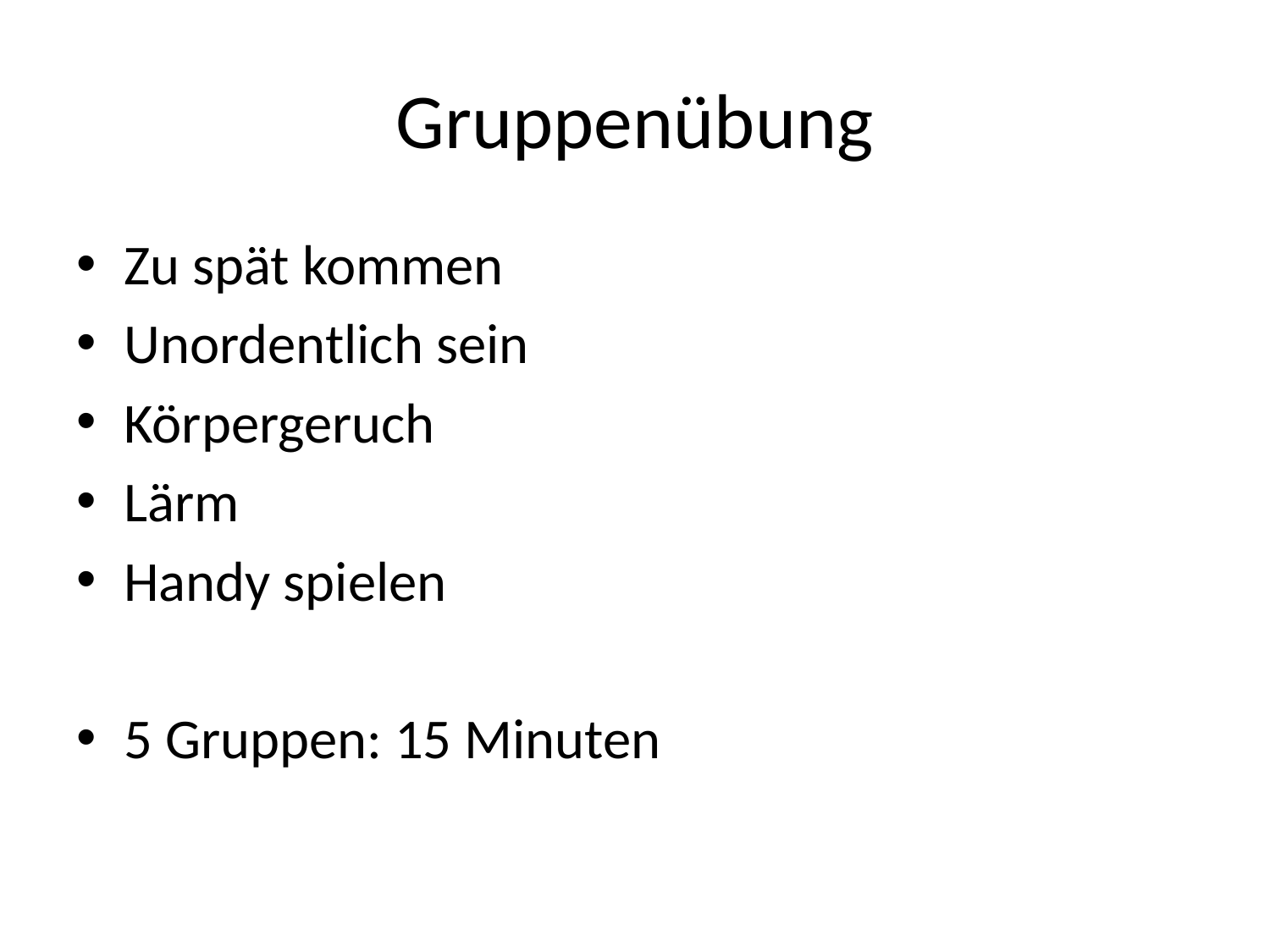

# Gruppenübung
Zu spät kommen
Unordentlich sein
Körpergeruch
Lärm
Handy spielen

5 Gruppen: 15 Minuten